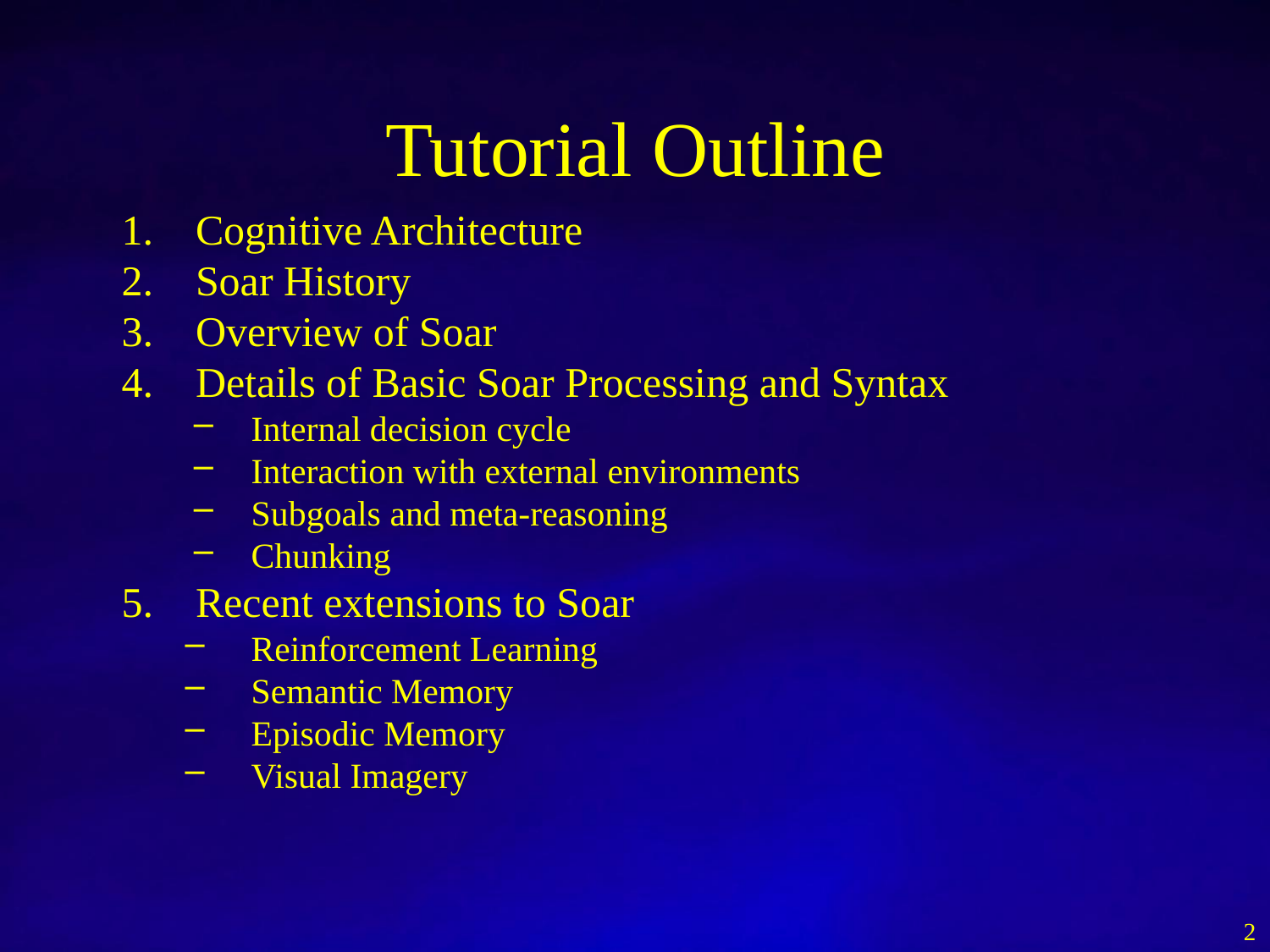

# Tutorial Outline
Cognitive Architecture
Soar History
Overview of Soar
Details of Basic Soar Processing and Syntax
Internal decision cycle
Interaction with external environments
Subgoals and meta-reasoning
Chunking
Recent extensions to Soar
Reinforcement Learning
Semantic Memory
Episodic Memory
Visual Imagery
2